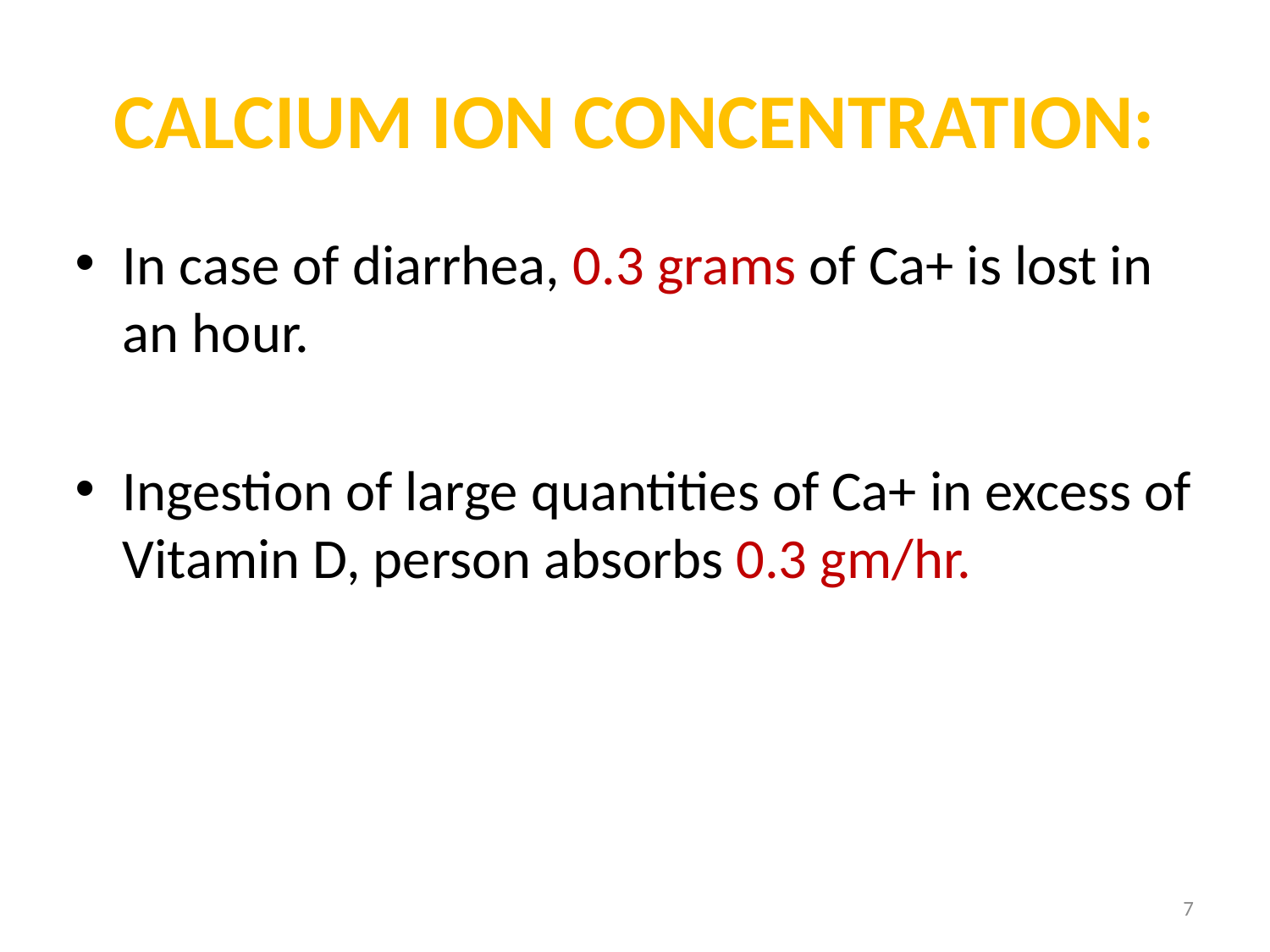

# CALCIUM ION CONCENTRATION:
In case of diarrhea, 0.3 grams of Ca+ is lost in an hour.

Ingestion of large quantities of Ca+ in excess of Vitamin D, person absorbs 0.3 gm/hr.

7